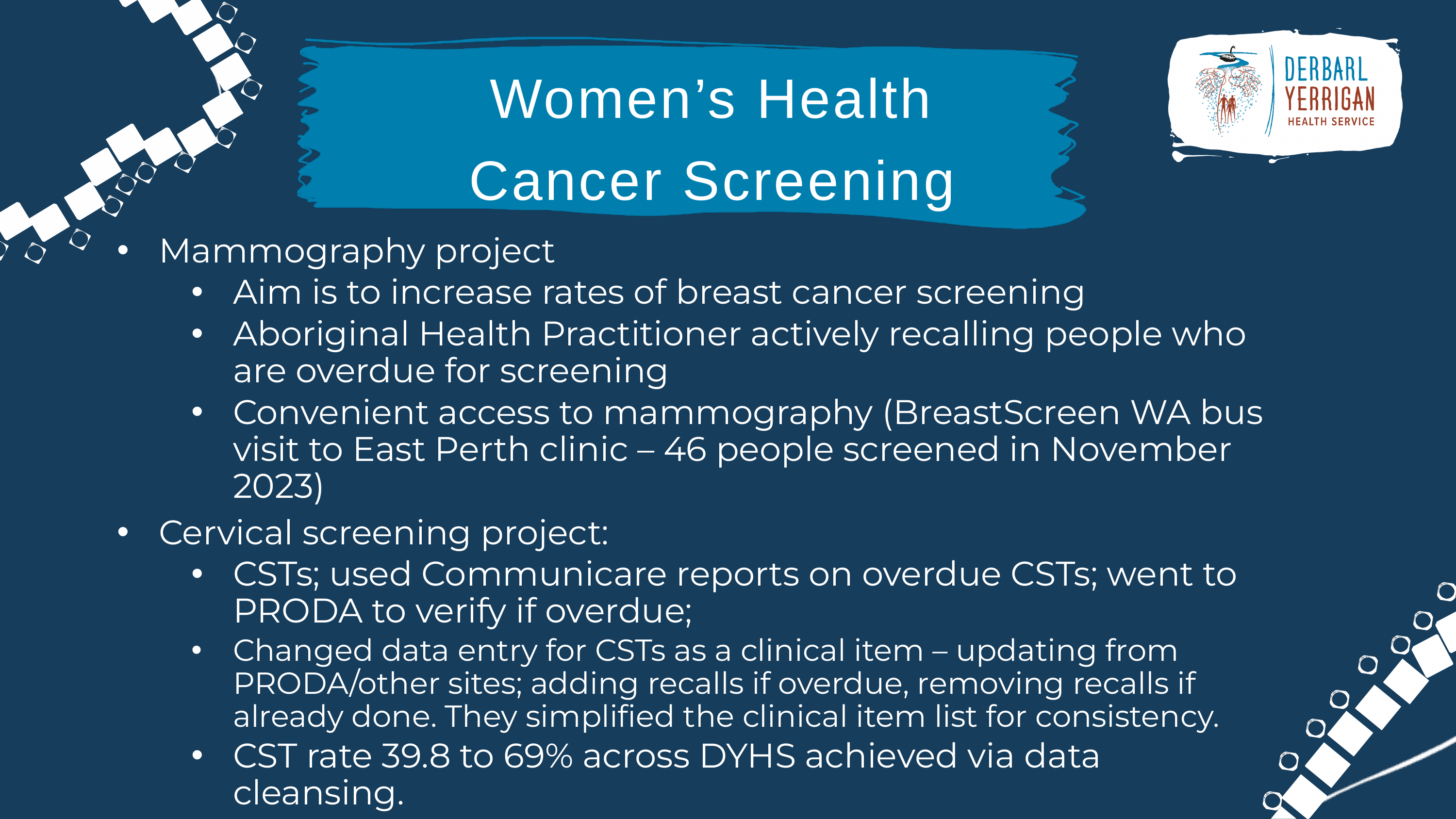

Women’s Health Cancer Screening

Mammography project
Aim is to increase rates of breast cancer screening
Aboriginal Health Practitioner actively recalling people who are overdue for screening
Convenient access to mammography (BreastScreen WA bus visit to East Perth clinic – 46 people screened in November 2023)
Cervical screening project:
CSTs; used Communicare reports on overdue CSTs; went to PRODA to verify if overdue;
Changed data entry for CSTs as a clinical item – updating from PRODA/other sites; adding recalls if overdue, removing recalls if already done. They simplified the clinical item list for consistency.
CST rate 39.8 to 69% across DYHS achieved via data cleansing.